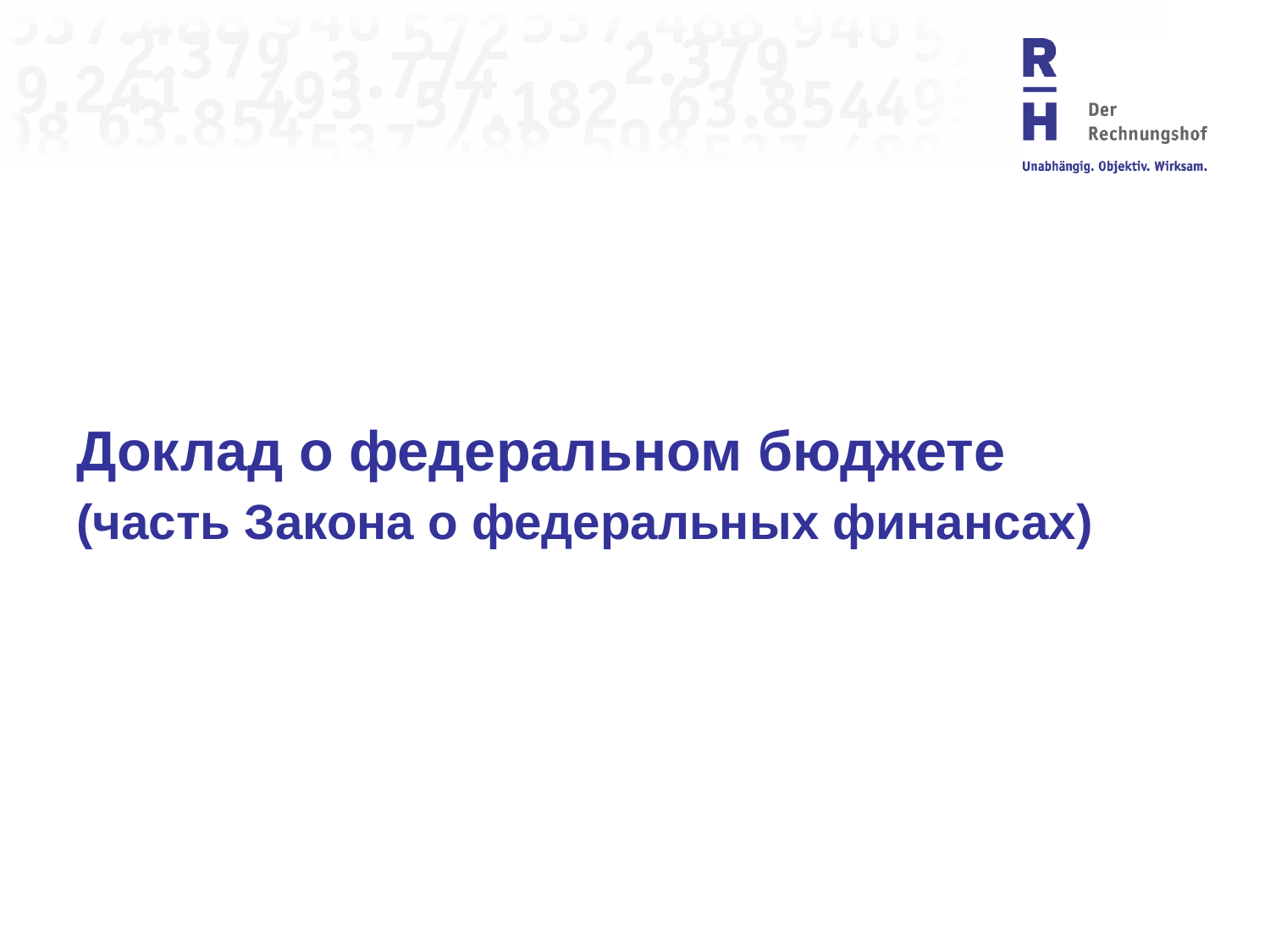

Доклад о федеральном бюджете
(часть Закона о федеральных финансах)